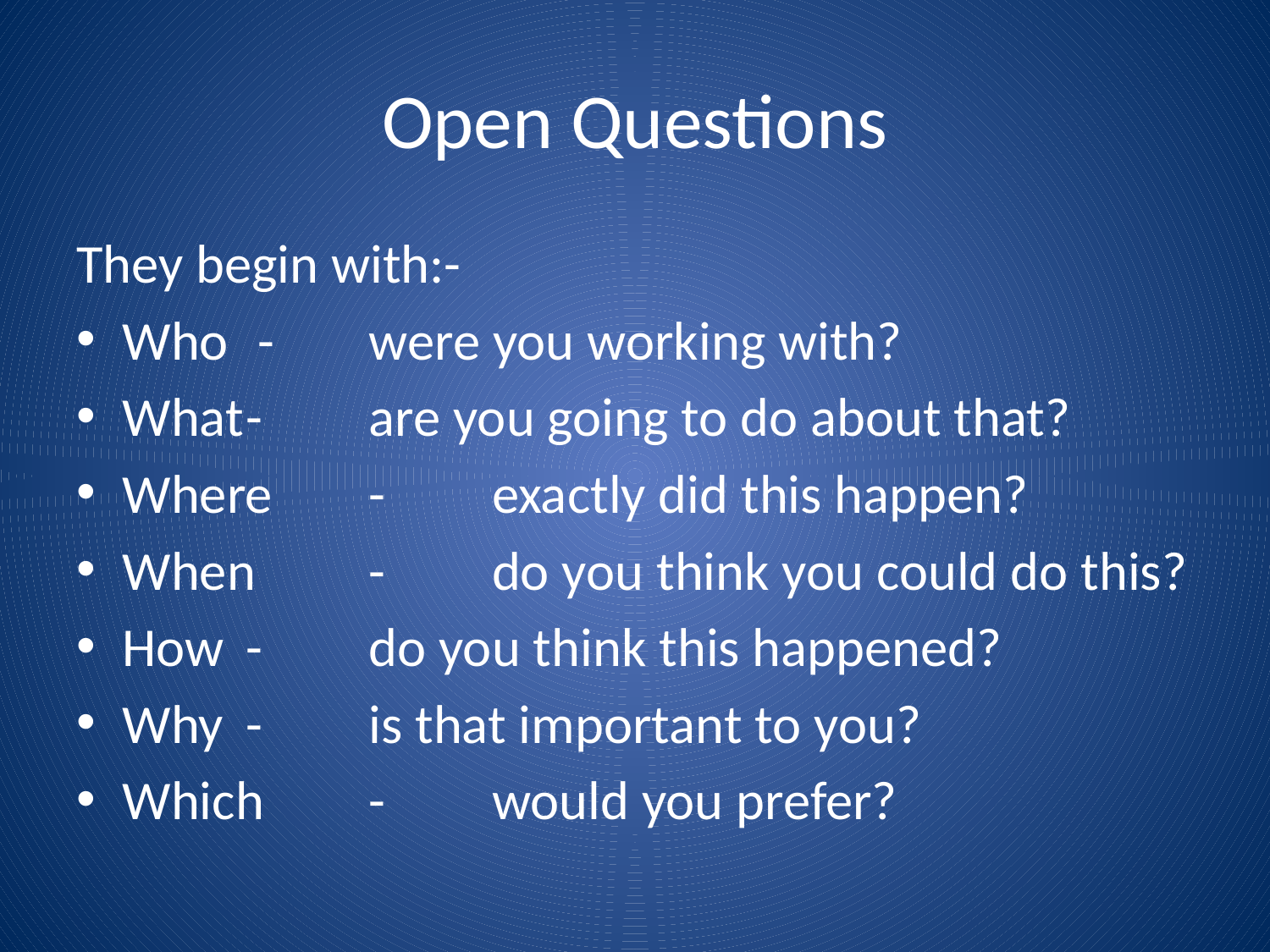

# Open Questions
They begin with:-
Who	 - 	were you working with?
What	- 	are you going to do about that?
Where 	- 	exactly did this happen?
When	- 	do you think you could do this?
How	- 	do you think this happened?
Why	-	is that important to you?
Which	-	would you prefer?